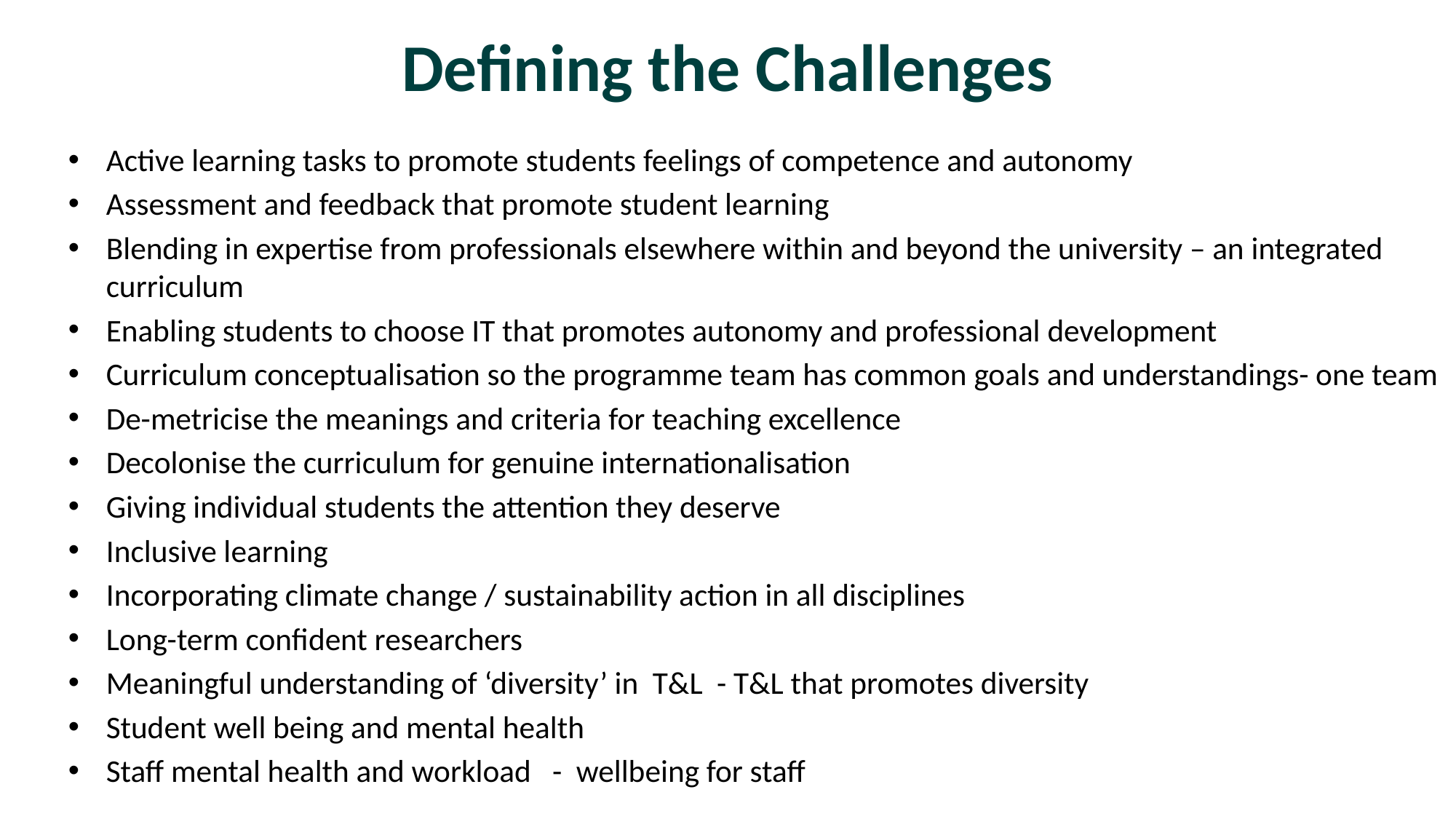

# Defining the Challenges
Active learning tasks to promote students feelings of competence and autonomy
Assessment and feedback that promote student learning
Blending in expertise from professionals elsewhere within and beyond the university – an integrated curriculum
Enabling students to choose IT that promotes autonomy and professional development
Curriculum conceptualisation so the programme team has common goals and understandings- one team
De-metricise the meanings and criteria for teaching excellence
Decolonise the curriculum for genuine internationalisation
Giving individual students the attention they deserve
Inclusive learning
Incorporating climate change / sustainability action in all disciplines
Long-term confident researchers
Meaningful understanding of ‘diversity’ in  T&L  - T&L that promotes diversity
Student well being and mental health
Staff mental health and workload   -  wellbeing for staff